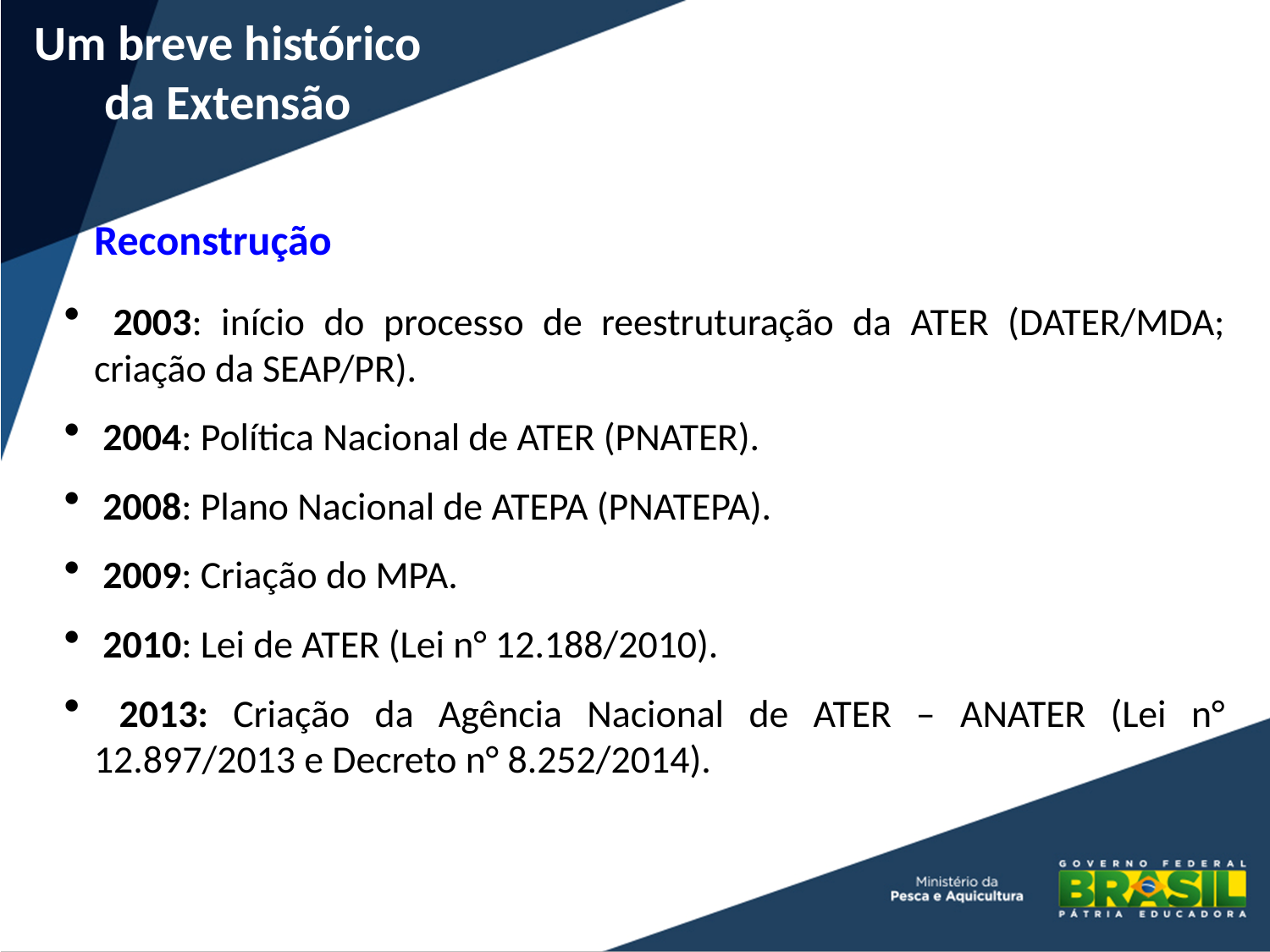

Um breve histórico da Extensão

Reconstrução

 2003: início do processo de reestruturação da ATER (DATER/MDA; criação da SEAP/PR).

 2004: Política Nacional de ATER (PNATER).

 2008: Plano Nacional de ATEPA (PNATEPA).

 2009: Criação do MPA.

 2010: Lei de ATER (Lei n° 12.188/2010).

 2013: Criação da Agência Nacional de ATER – ANATER (Lei n° 12.897/2013 e Decreto n° 8.252/2014).